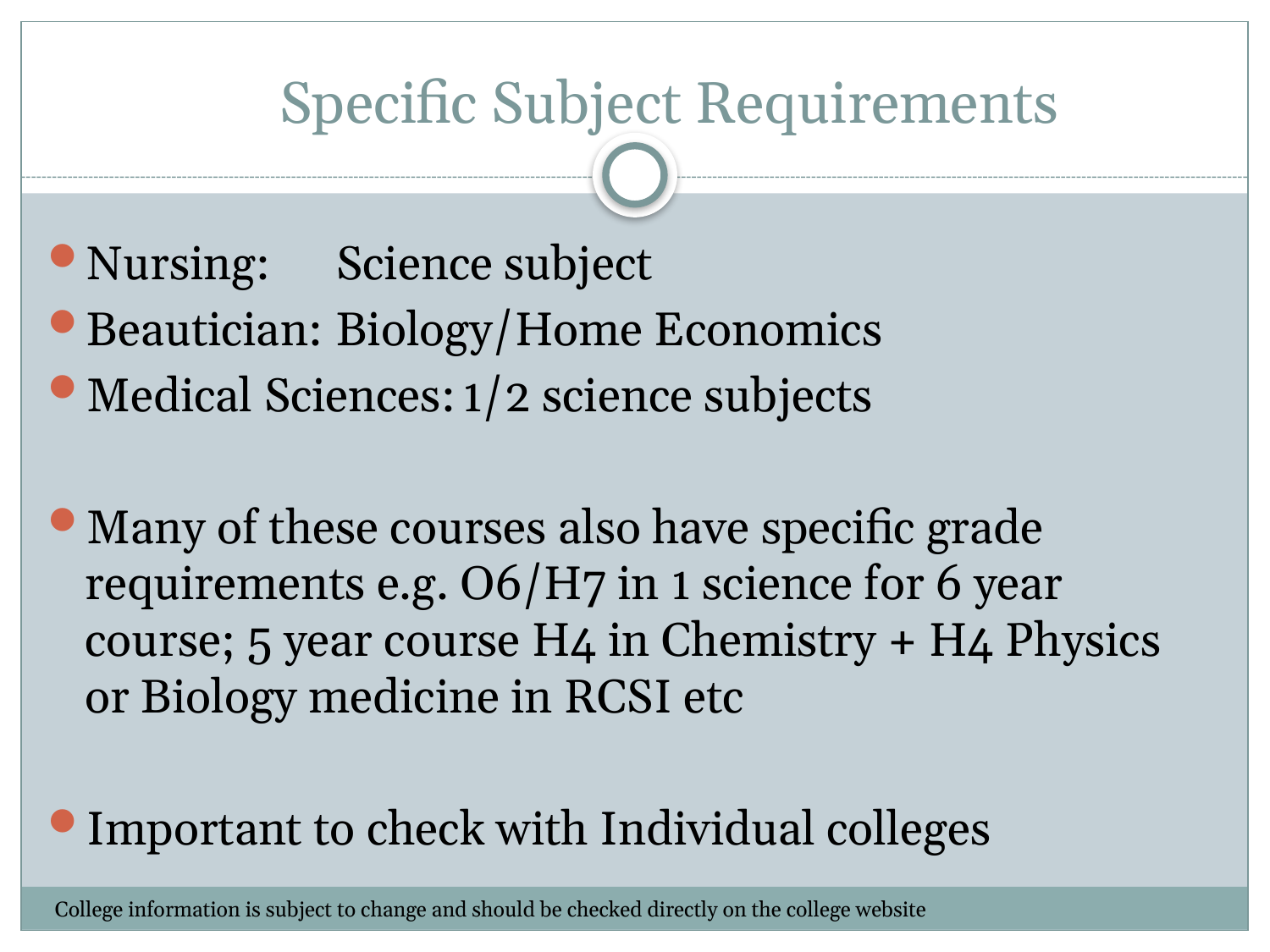

# Specific Subject Requirements
Nursing:  			Science subject
Beautician: 		Biology/Home Economics
Medical Sciences:	1/2 science subjects

Many of these courses also have specific grade requirements e.g. O6/H7 in 1 science for 6 year course; 5 year course H4 in Chemistry + H4 Physics or Biology medicine in RCSI etc

Important to check with Individual colleges
College information is subject to change and should be checked directly on the college website